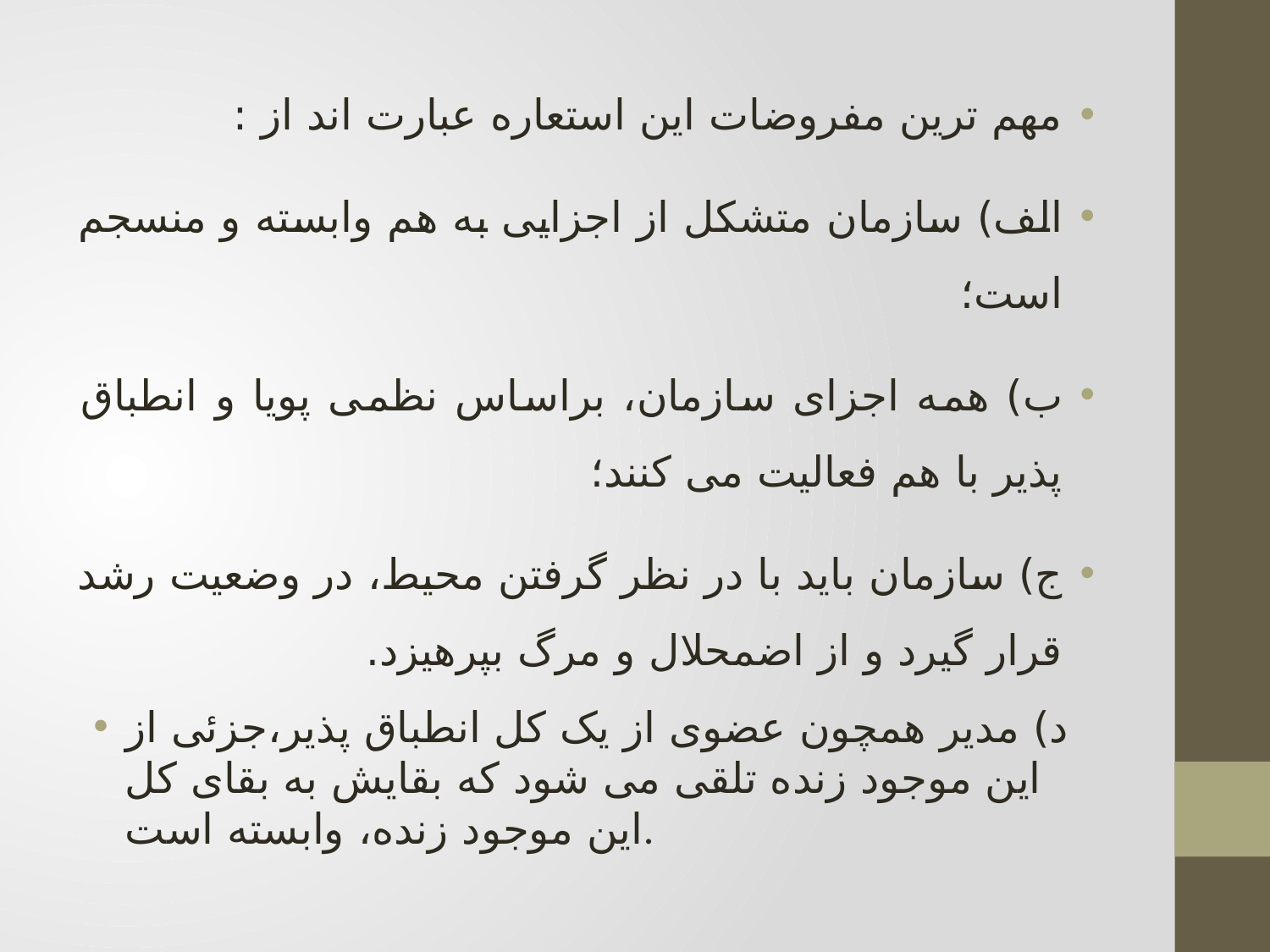

مهم ترین مفروضات این استعاره عبارت اند از :
الف) سازمان متشکل از اجزایی به هم وابسته و منسجم است؛
ب) همه اجزای سازمان، براساس نظمی پویا و انطباق پذیر با هم فعالیت می کنند؛
ج) سازمان باید با در نظر گرفتن محیط، در وضعیت رشد قرار گیرد و از اضمحلال و مرگ بپرهیزد.
د) مدیر همچون عضوی از یک کل انطباق پذیر،جزئی از این موجود زنده تلقی می شود که بقایش به بقای کل این موجود زنده، وابسته است.